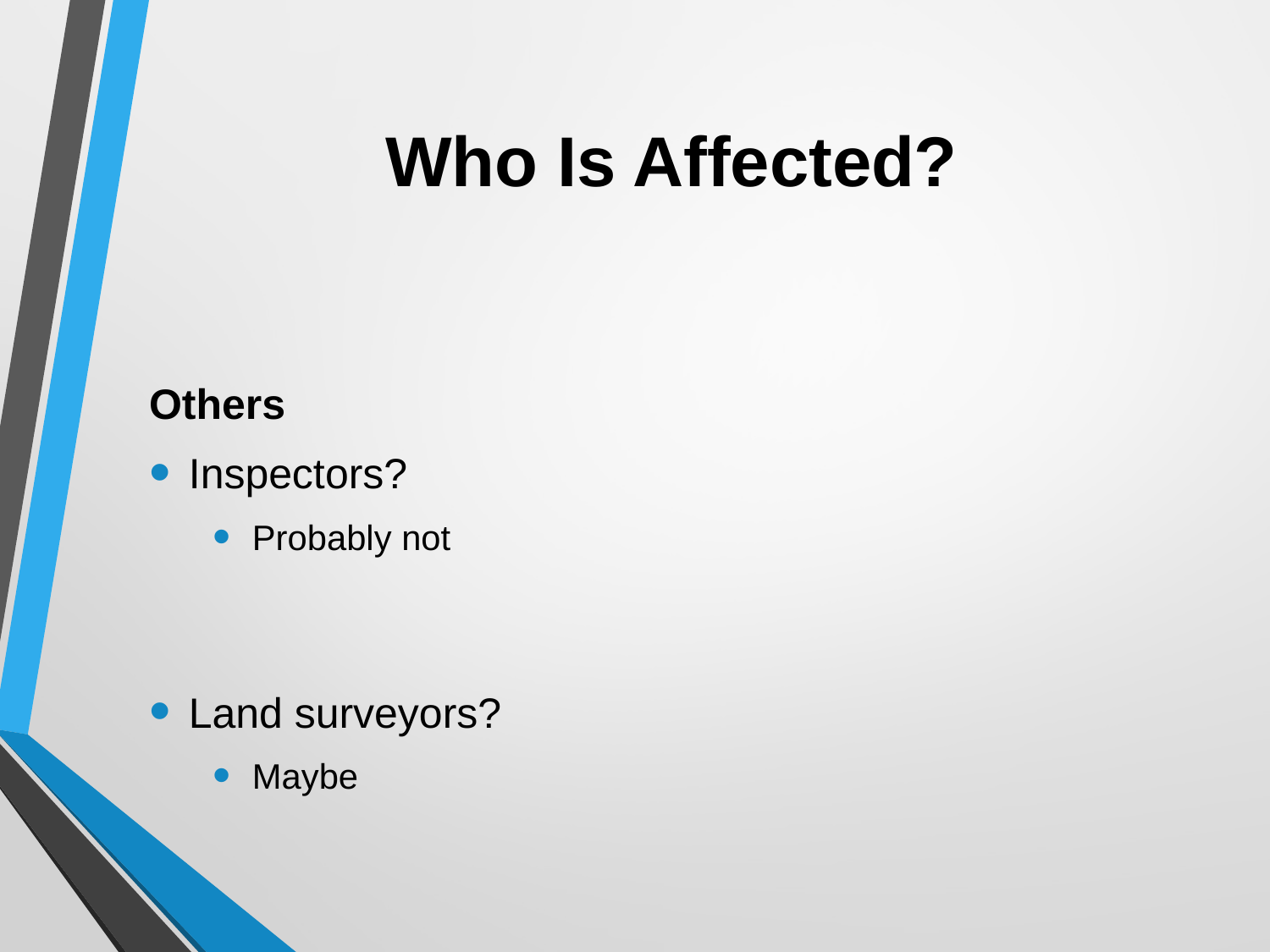

# Who Is Affected?
Others
Inspectors?
Probably not

Land surveyors?
Maybe